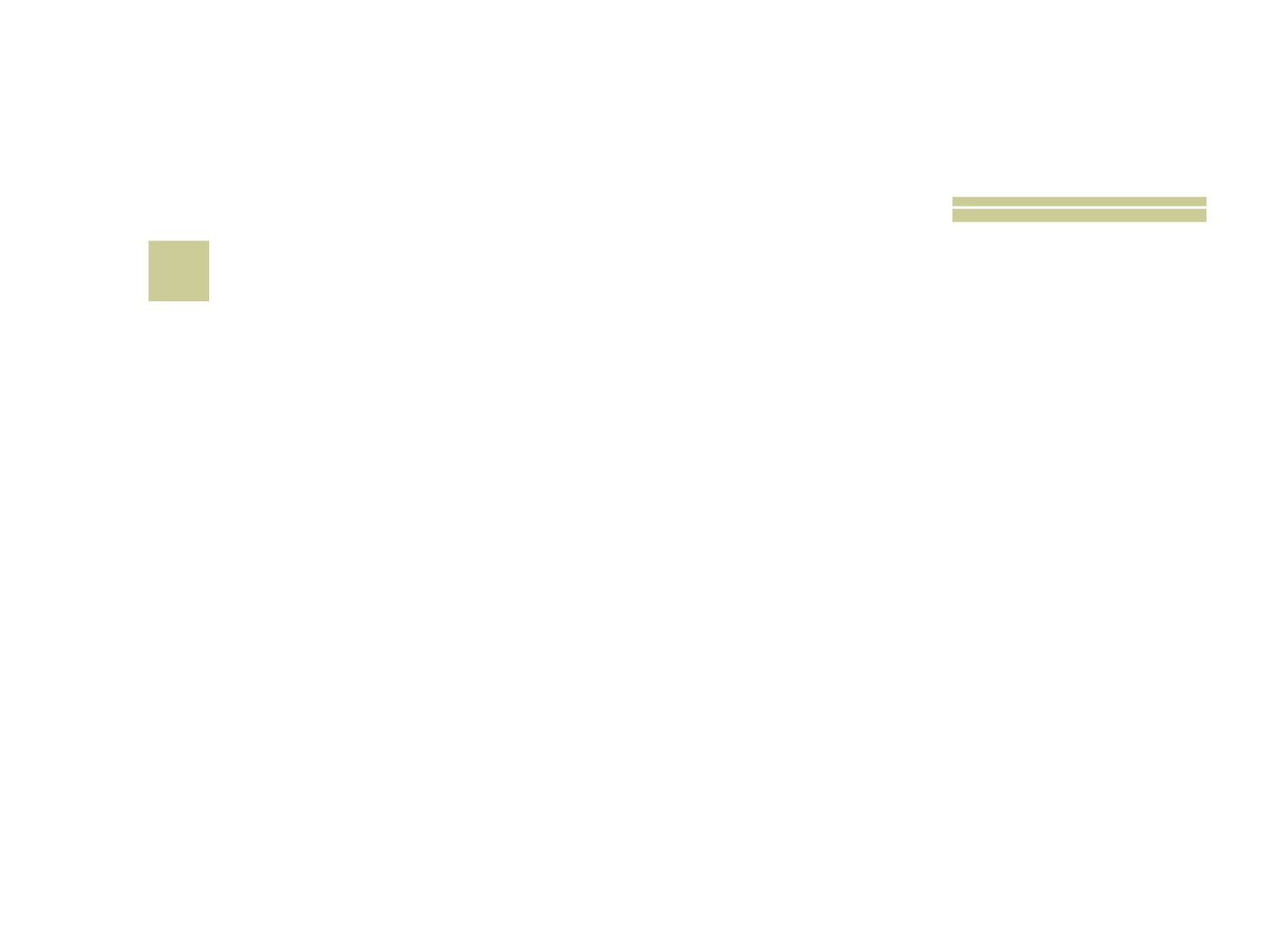

# 27
 Qual país já foi uma província brasileira?